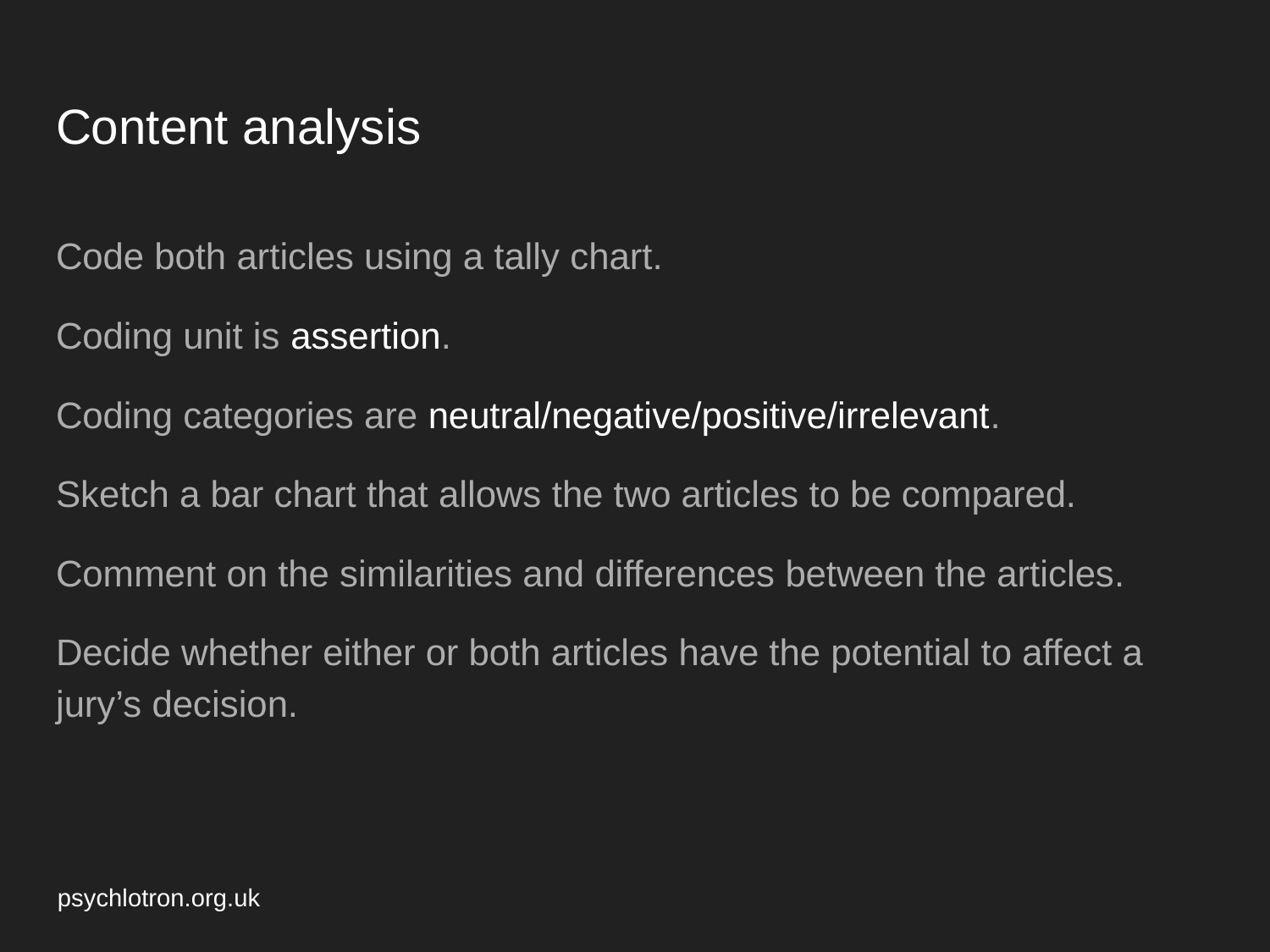

# Content analysis
Code both articles using a tally chart.
Coding unit is assertion.
Coding categories are neutral/negative/positive/irrelevant.
Sketch a bar chart that allows the two articles to be compared.
Comment on the similarities and differences between the articles.
Decide whether either or both articles have the potential to affect a jury’s decision.